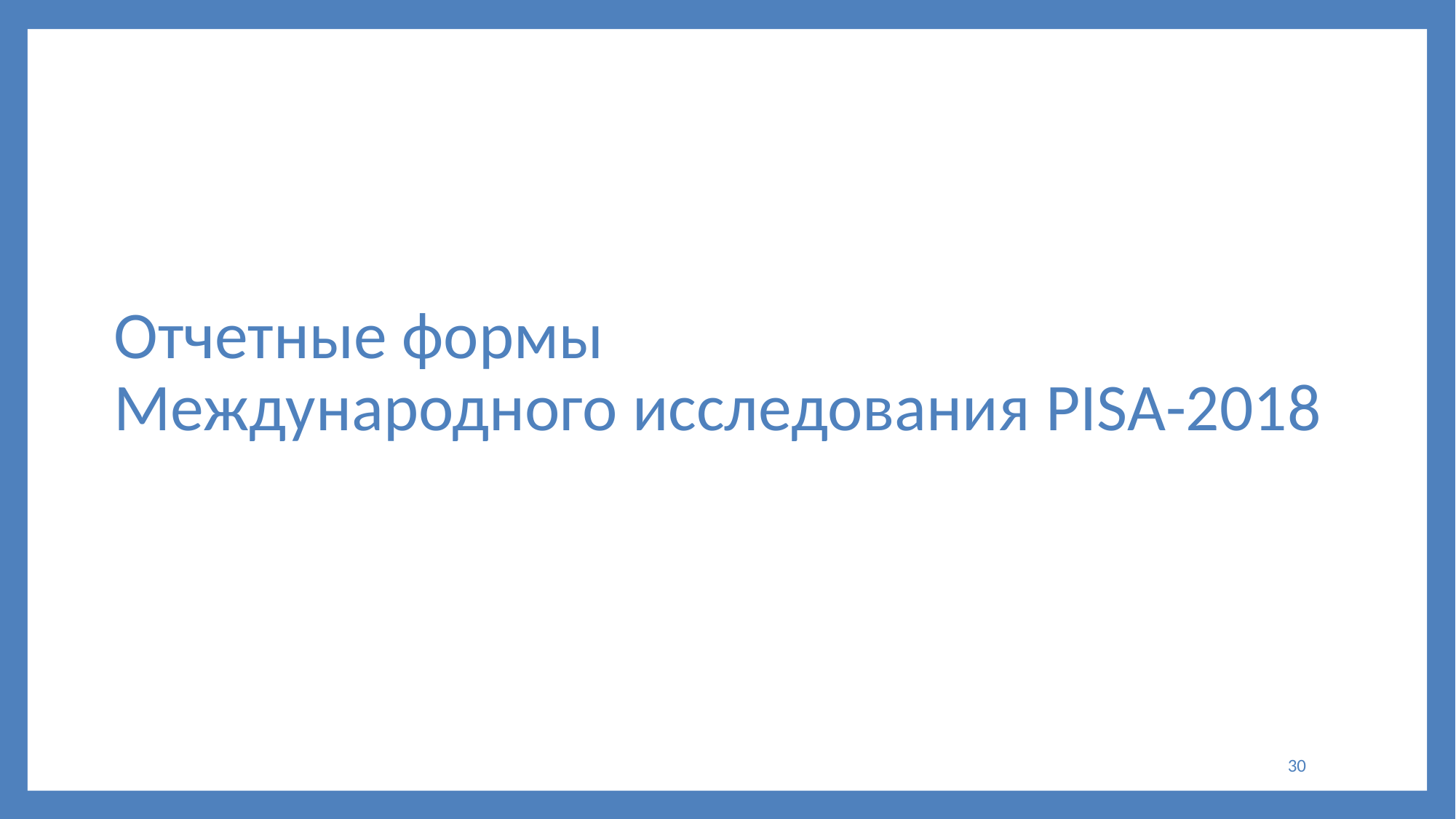

# Отчетные формы Международного исследования PISA-2018
30